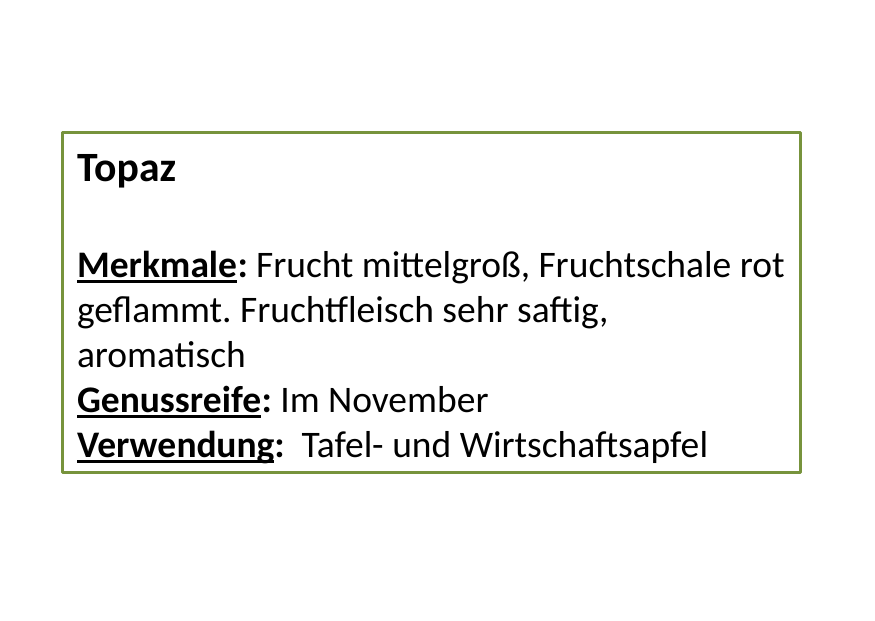

Topaz

Merkmale: Frucht mittelgroß, Fruchtschale rot geflammt. Fruchtfleisch sehr saftig, aromatisch
Genussreife: Im November
Verwendung:  Tafel- und Wirtschaftsapfel